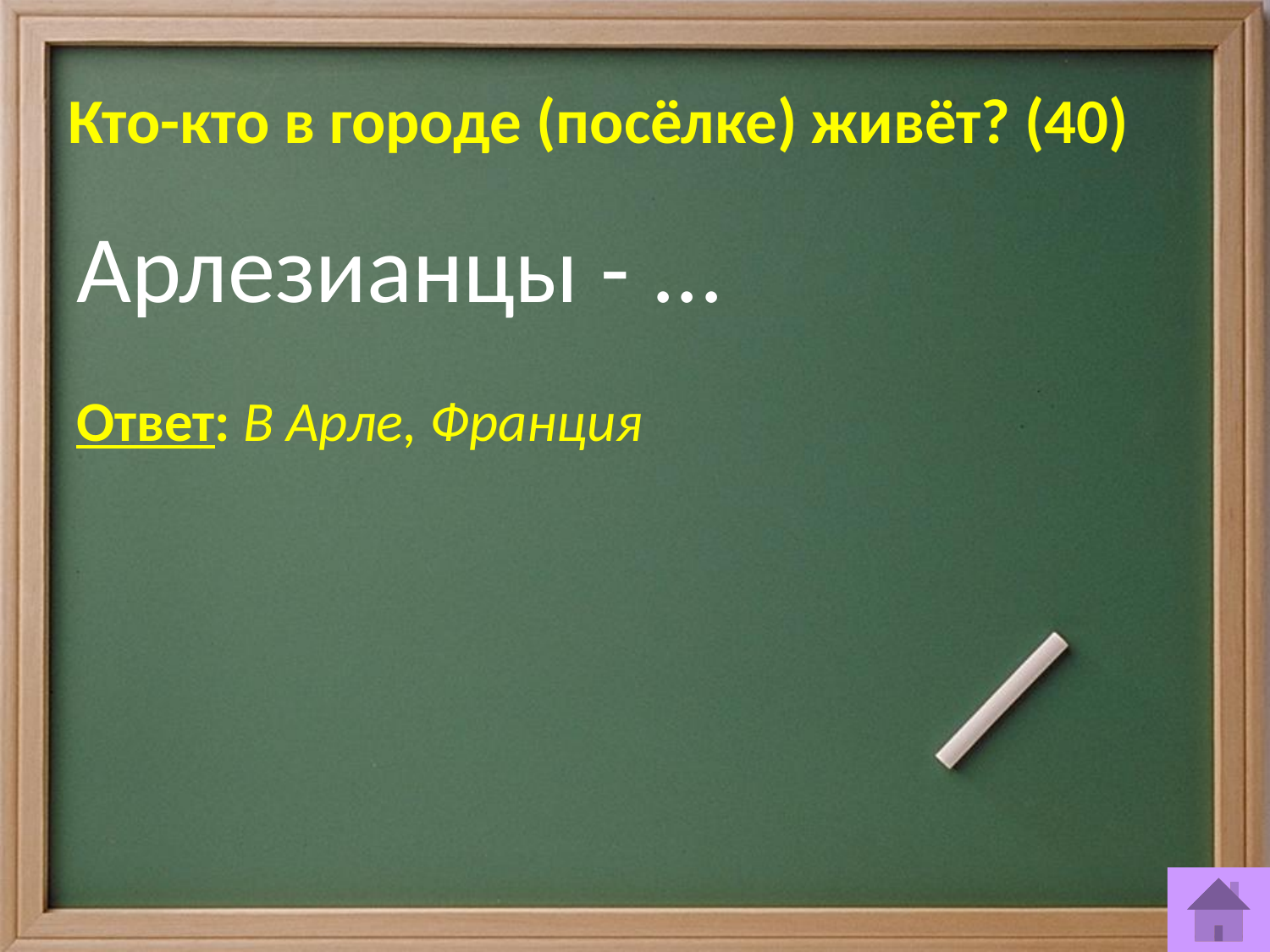

Кто-кто в городе (посёлке) живёт? (40)
Арлезианцы - ...

Ответ: В Арле, Франция